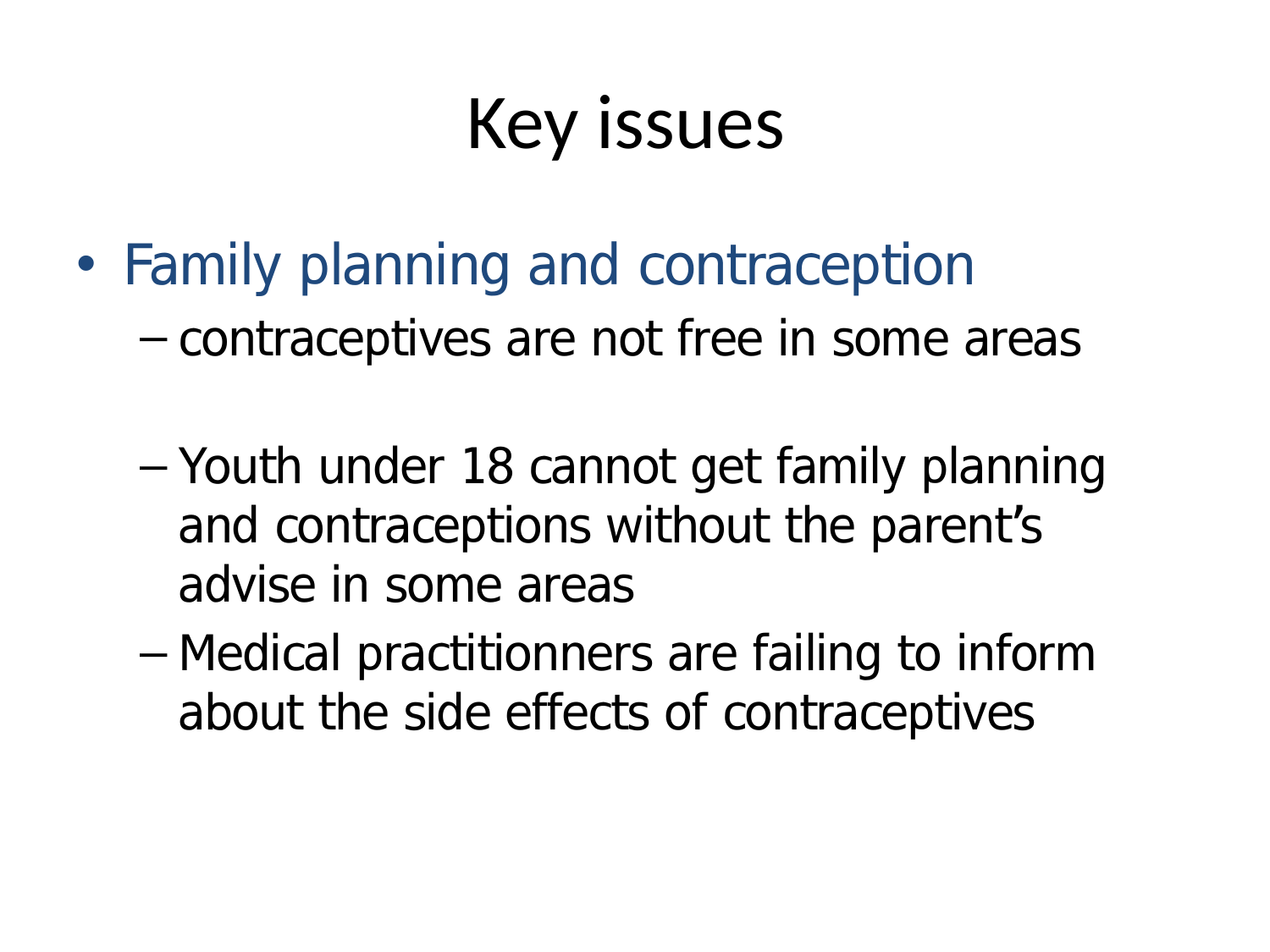

# Key issues
Family planning and contraception
contraceptives are not free in some areas
Youth under 18 cannot get family planning and contraceptions without the parent’s advise in some areas
Medical practitionners are failing to inform about the side effects of contraceptives